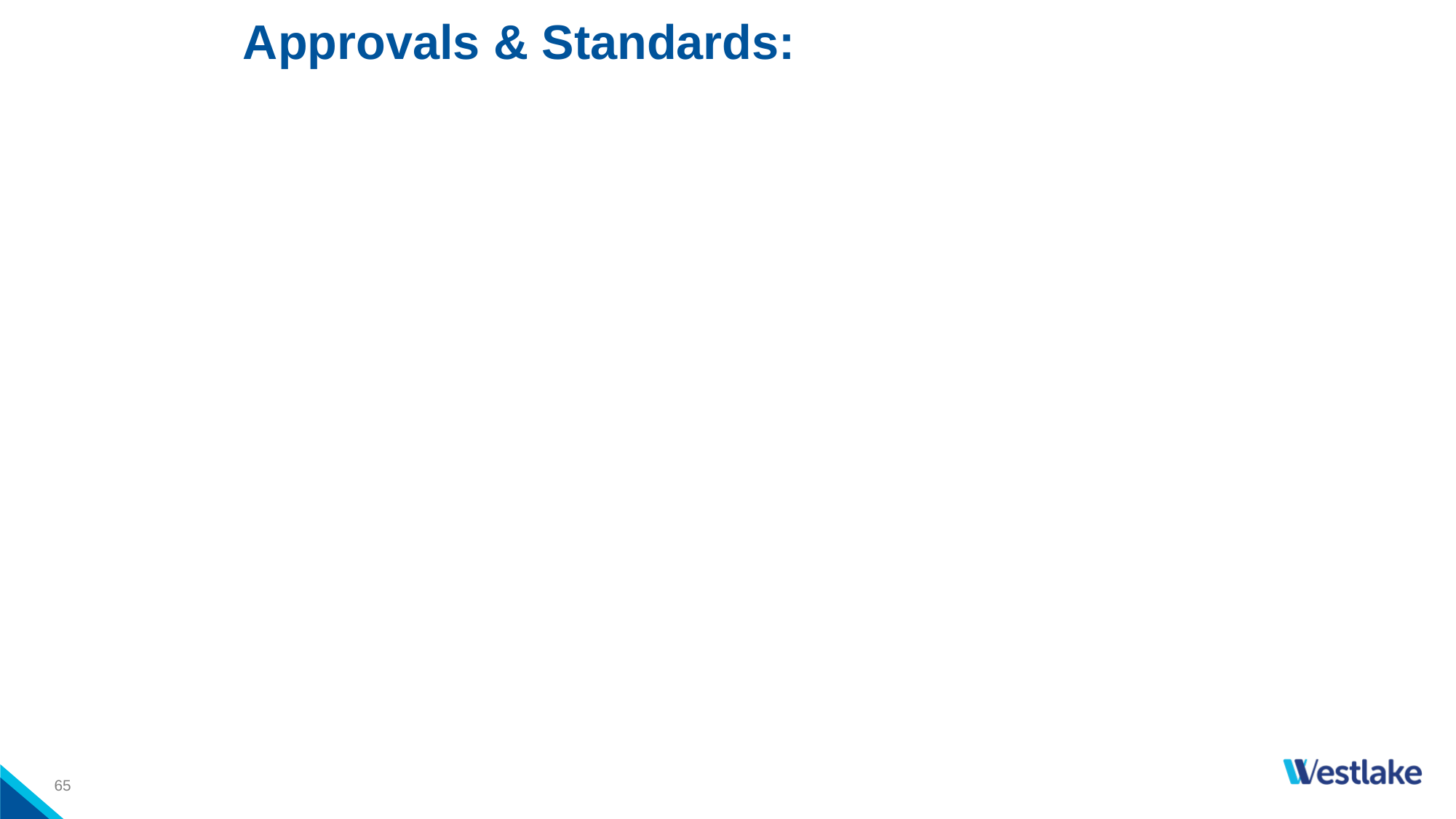

NSF Standard 60/61 (drinking water) certified
 USDA approved uses:
G-4, G-5, G-7, D-2, and Q-4
 Meets AWWA Standard B-300
 EPA Registration #748-295
# Approvals & Standards: